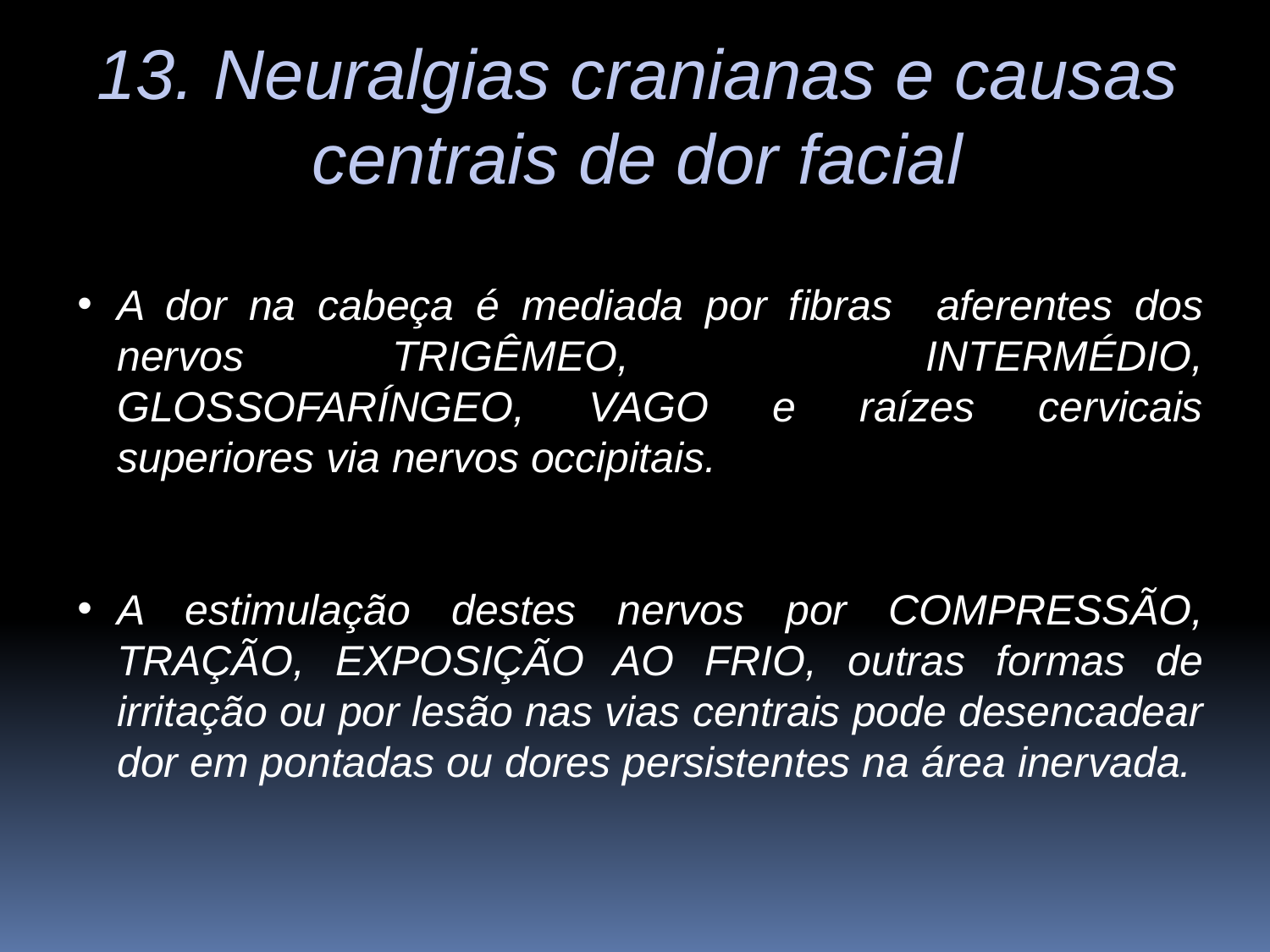

13. Neuralgias cranianas e causas
centrais de dor facial
A dor na cabeça é mediada por fibras  aferentes dos nervos TRIGÊMEO,  INTERMÉDIO, GLOSSOFARÍNGEO, VAGO e raízes cervicais superiores via nervos occipitais.

A estimulação destes nervos por COMPRESSÃO, TRAÇÃO, EXPOSIÇÃO AO FRIO, outras formas de irritação ou por lesão nas vias centrais pode desencadear dor em pontadas ou dores persistentes na área inervada.